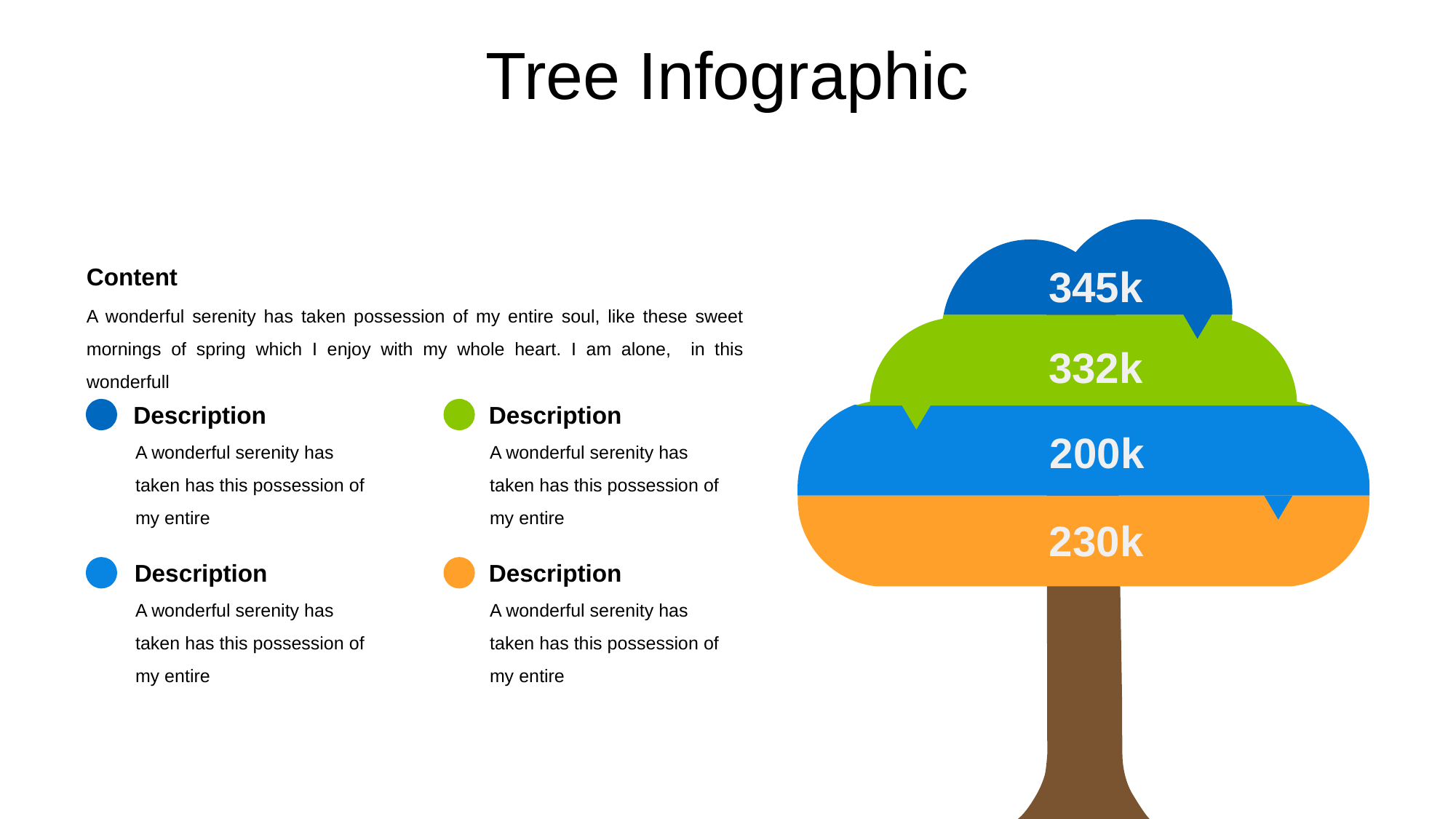

Tree Infographic

345k
Content
A wonderful serenity has taken possession of my entire soul, like these sweet mornings of spring which I enjoy with my whole heart. I am alone,  in this wonderfull

332k
Description
Description

200k
A wonderful serenity has taken has this possession of my entire
A wonderful serenity has taken has this possession of my entire

230k
Description
Description

A wonderful serenity has taken has this possession of my entire
A wonderful serenity has taken has this possession of my entire